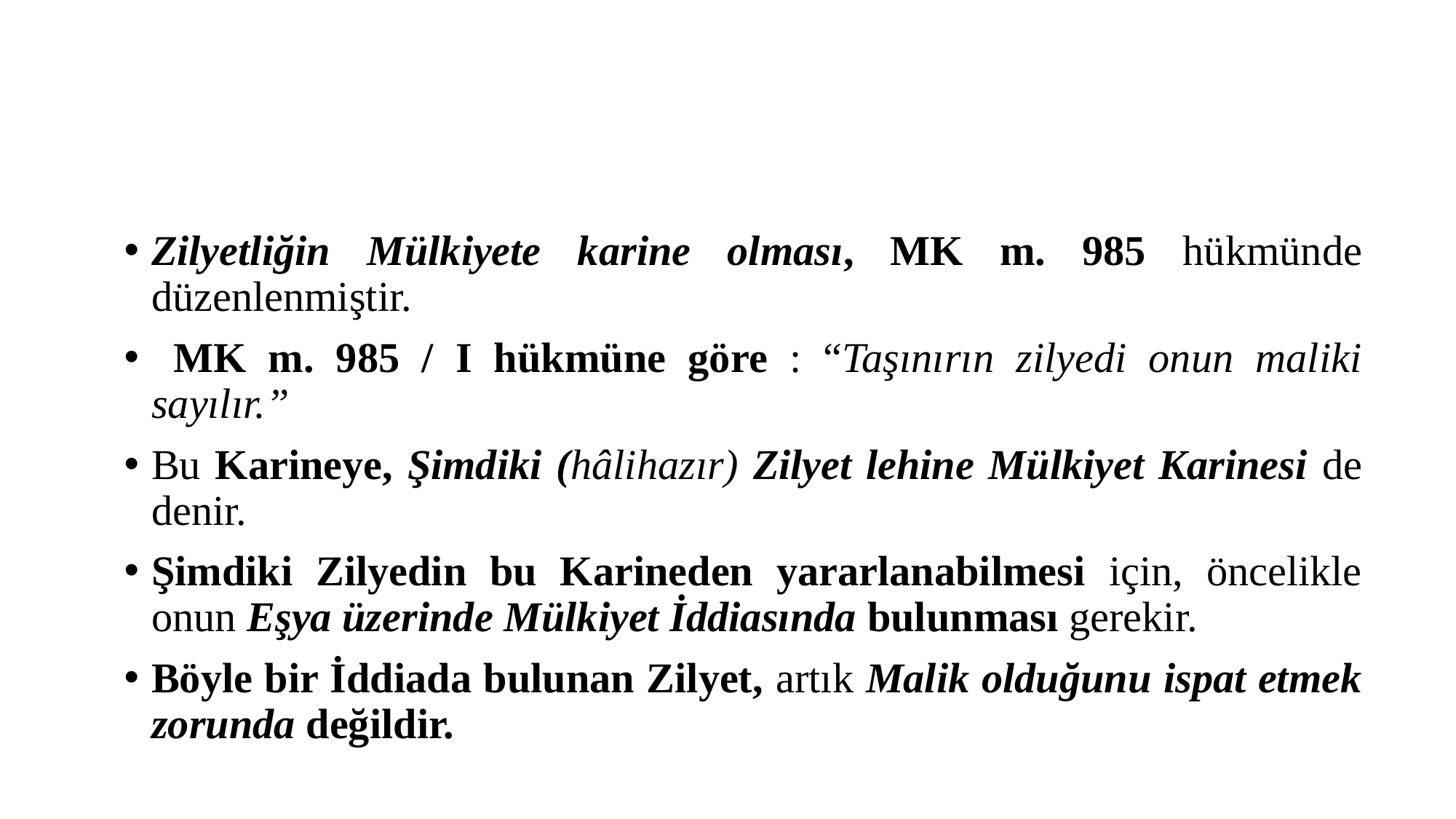

#
Zilyetliğin Mülkiyete karine olması, MK m. 985 hükmünde düzenlenmiştir.
 MK m. 985 / I hükmüne göre : “Taşınırın zilyedi onun maliki sayılır.”
Bu Karineye, Şimdiki (hâlihazır) Zilyet lehine Mülkiyet Karinesi de denir.
Şimdiki Zilyedin bu Karineden yararlanabilmesi için, öncelikle onun Eşya üzerinde Mülkiyet İddiasında bulunması gerekir.
Böyle bir İddiada bulunan Zilyet, artık Malik olduğunu ispat etmek zorunda değildir.